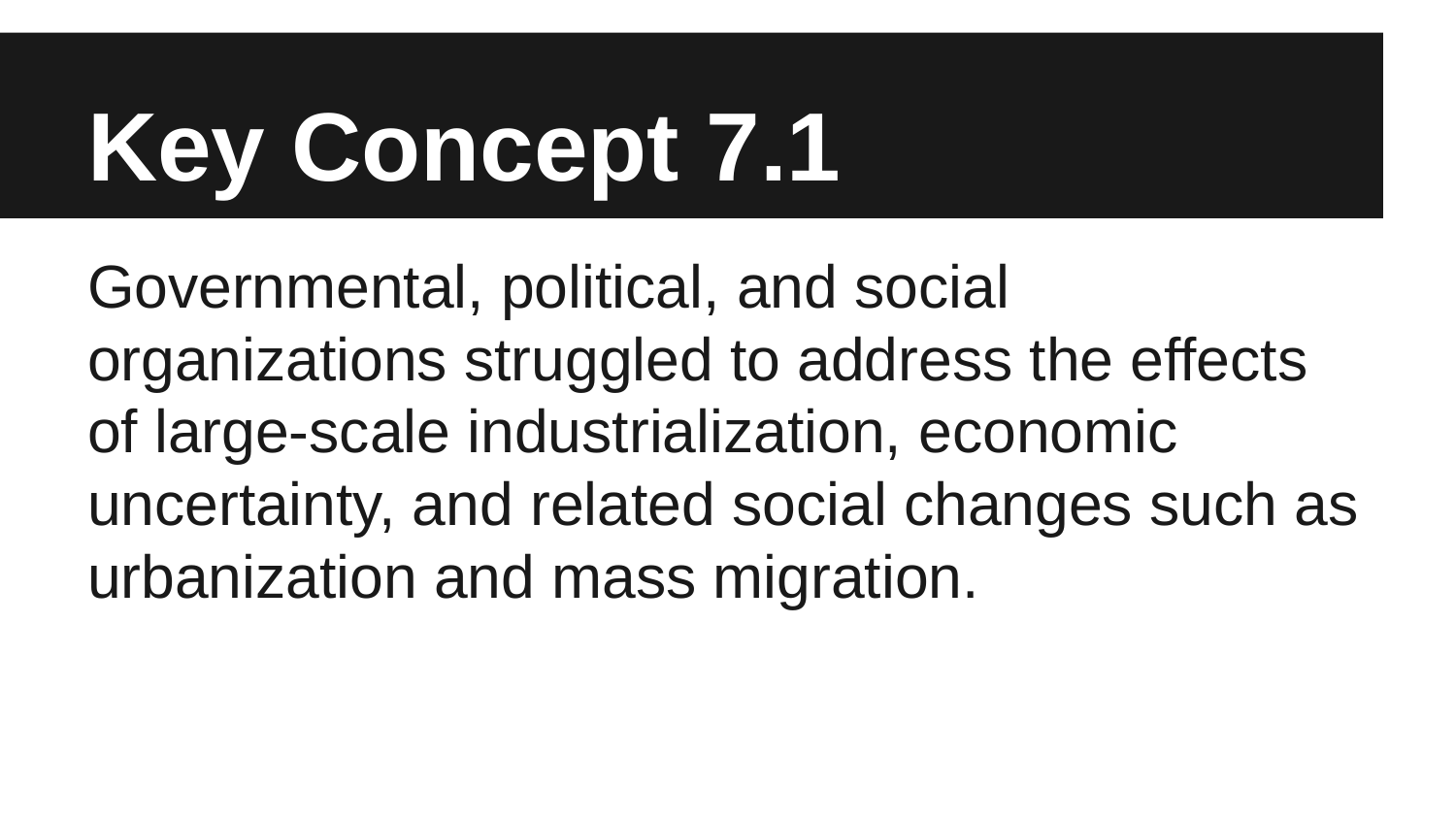

# Key Concept 7.1
Governmental, political, and social organizations struggled to address the effects of large-scale industrialization, economic uncertainty, and related social changes such as urbanization and mass migration.